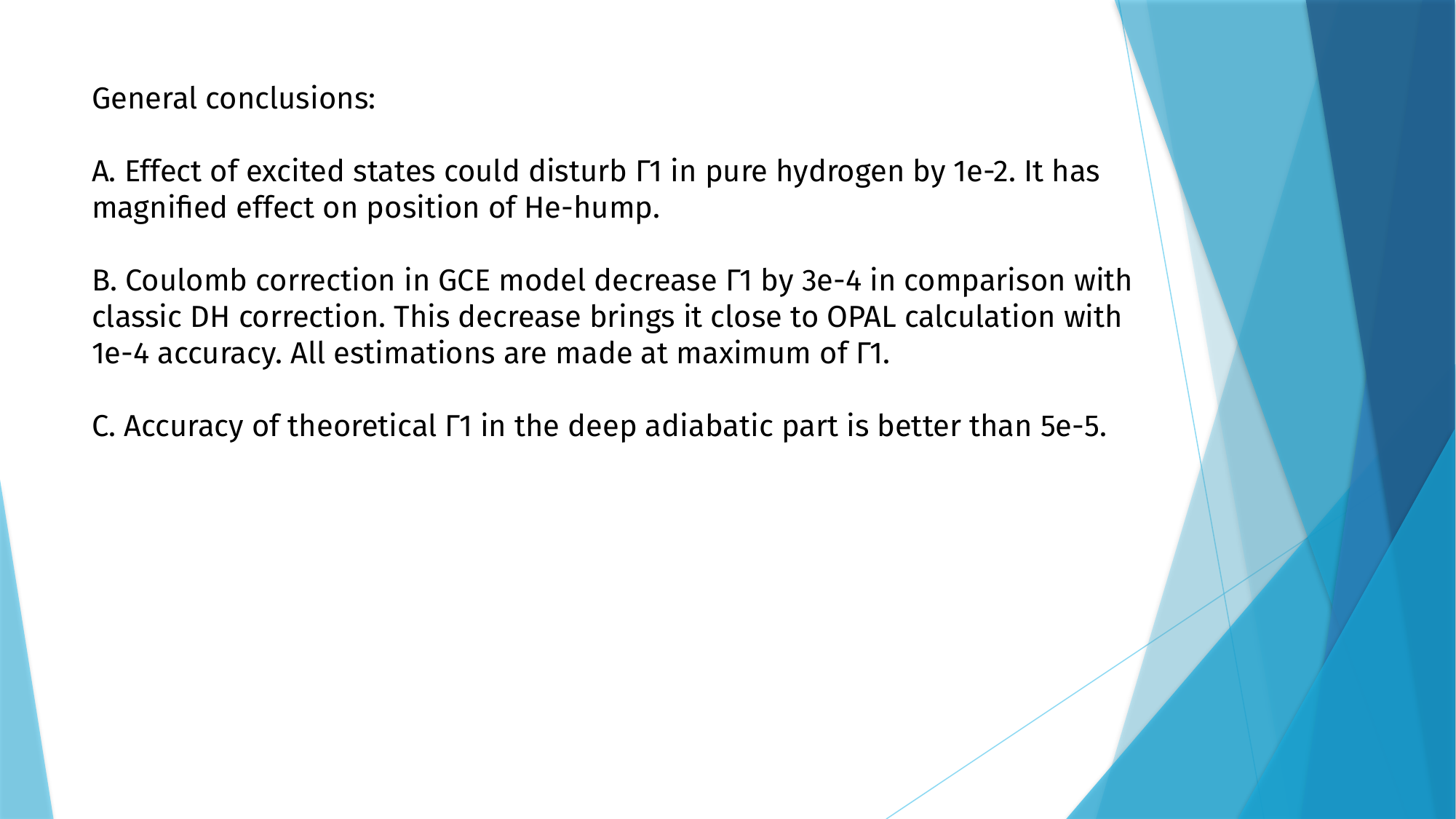

# General conclusions: A. Effect of excited states could disturb Г1 in pure hydrogen by 1e-2. It has magnified effect on position of He-hump. B. Coulomb correction in GCE model decrease Г1 by 3e-4 in comparison with classic DH correction. This decrease brings it close to OPAL calculation with 1e-4 accuracy. All estimations are made at maximum of Г1. C. Accuracy of theoretical Г1 in the deep adiabatic part is better than 5e-5.